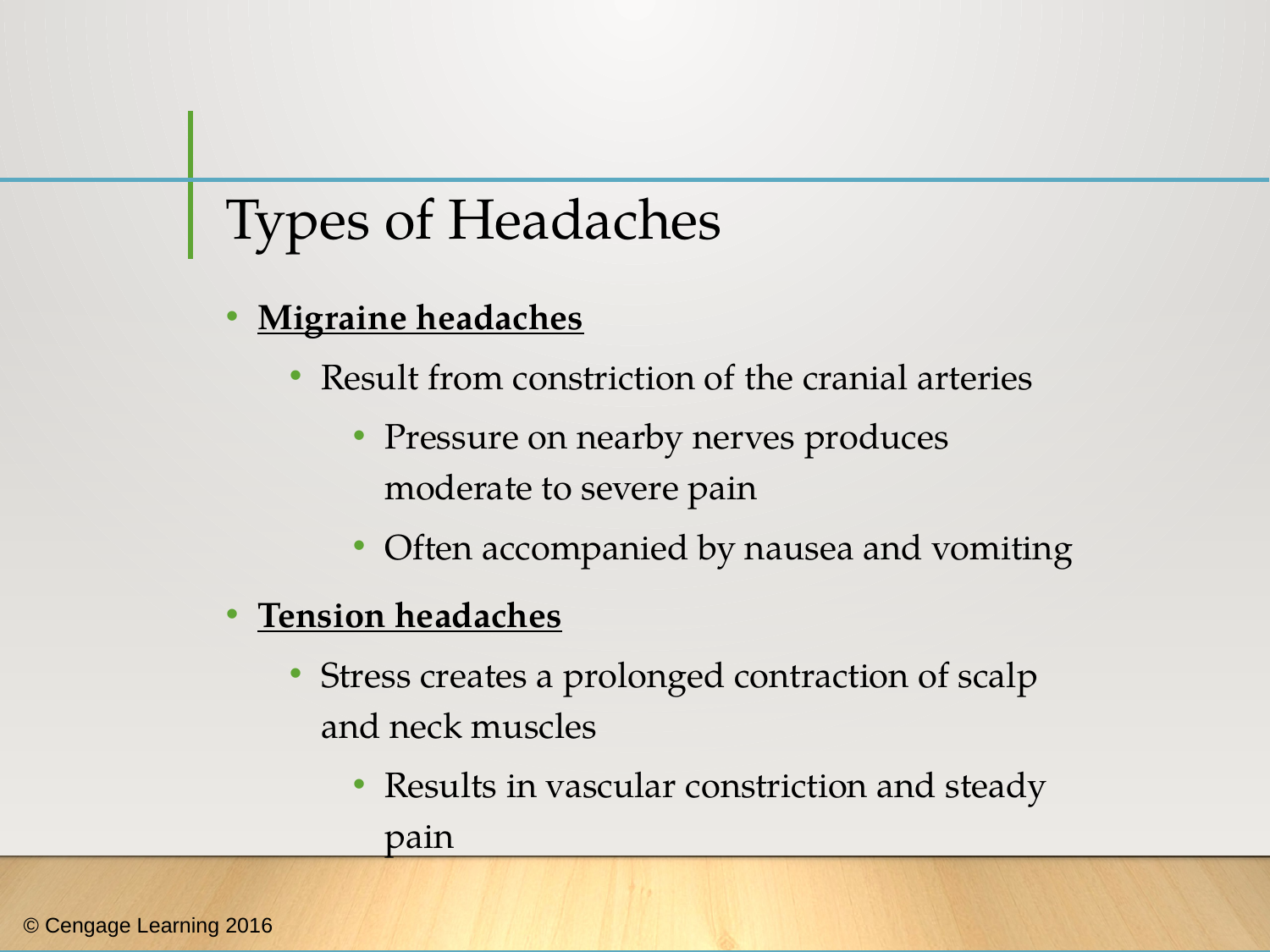

# Types of Headaches
Migraine headaches
Result from constriction of the cranial arteries
Pressure on nearby nerves produces moderate to severe pain
Often accompanied by nausea and vomiting
Tension headaches
Stress creates a prolonged contraction of scalp and neck muscles
Results in vascular constriction and steady pain